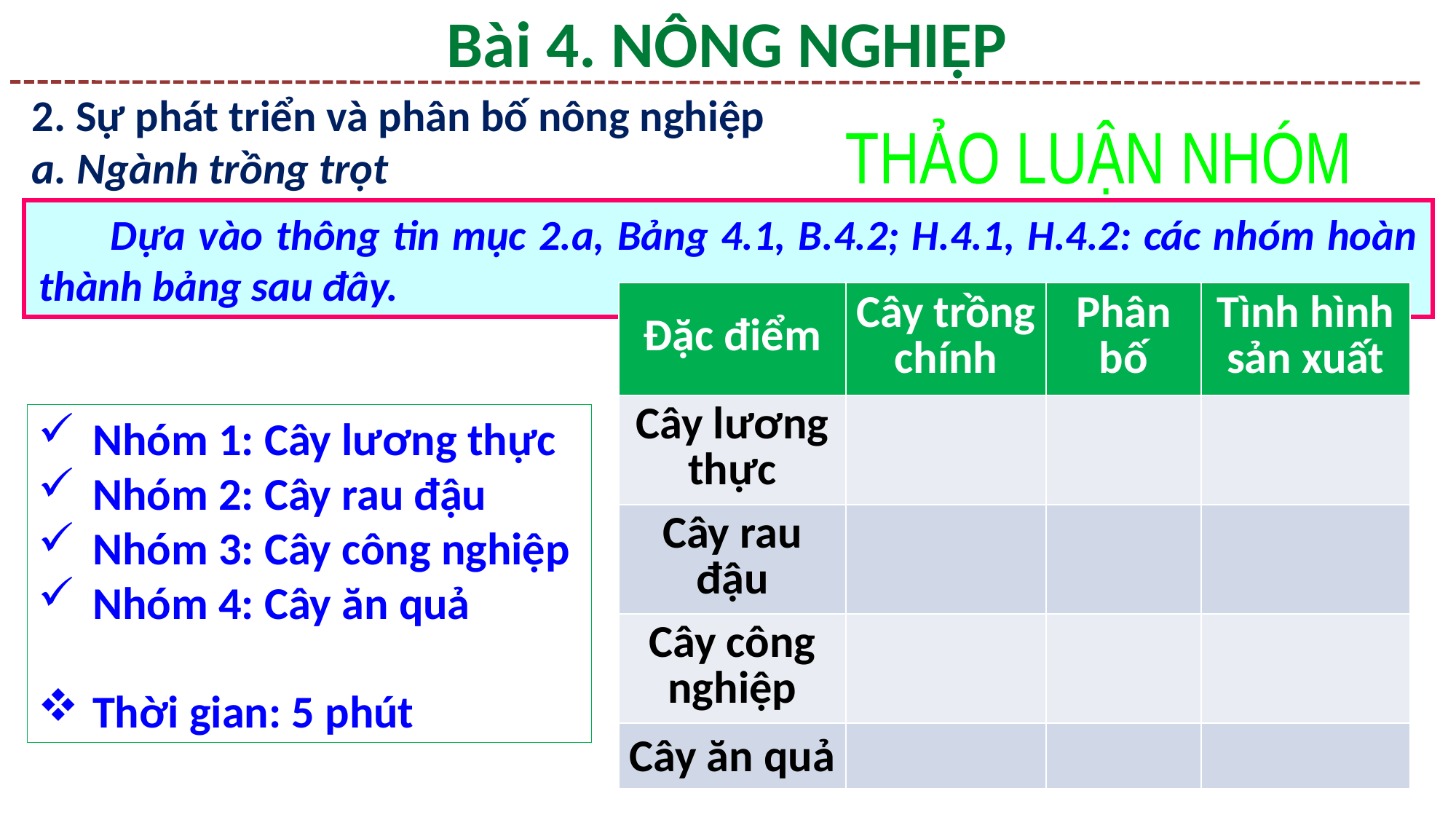

Bài 4. NÔNG NGHIỆP
2. Sự phát triển và phân bố nông nghiệp
a. Ngành trồng trọt
 THẢO LUẬN NHÓM
Dựa vào thông tin mục 2.a, Bảng 4.1, B.4.2; H.4.1, H.4.2: các nhóm hoàn thành bảng sau đây.
| Đặc điểm | Cây trồng chính | Phân bố | Tình hình sản xuất |
| --- | --- | --- | --- |
| Cây lương thực |  |  |  |
| Cây rau đậu |  |  |  |
| Cây công nghiệp |  |  |  |
| Cây ăn quả |  |  |  |
Nhóm 1: Cây lương thực
Nhóm 2: Cây rau đậu
Nhóm 3: Cây công nghiệp
Nhóm 4: Cây ăn quả

Thời gian: 5 phút